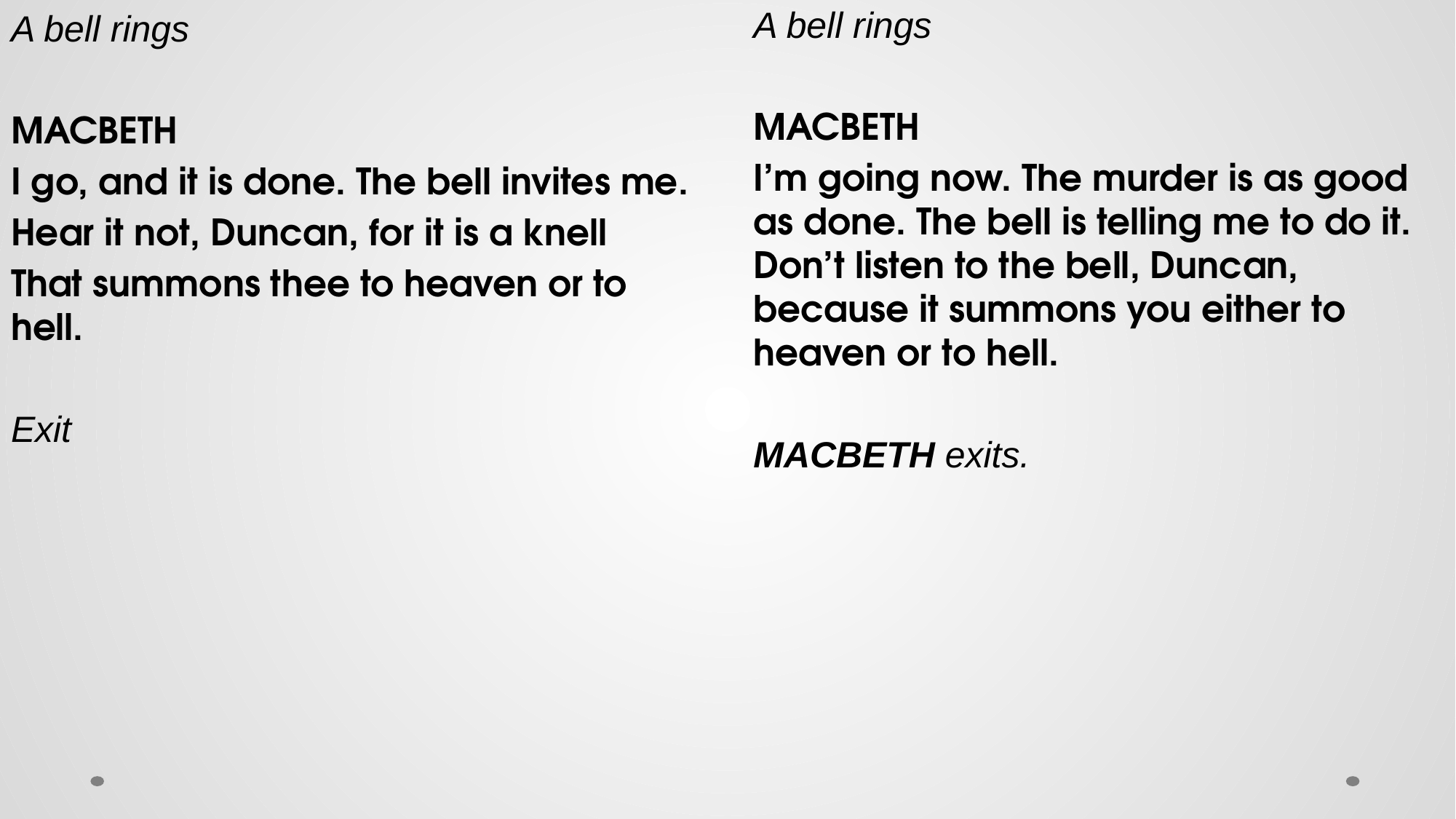

A bell rings

MACBETH
I go, and it is done. The bell invites me.
Hear it not, Duncan, for it is a knell
That summons thee to heaven or to hell.

Exit
A bell rings

MACBETH
I’m going now. The murder is as good as done. The bell is telling me to do it. Don’t listen to the bell, Duncan, because it summons you either to heaven or to hell.

MACBETH exits.